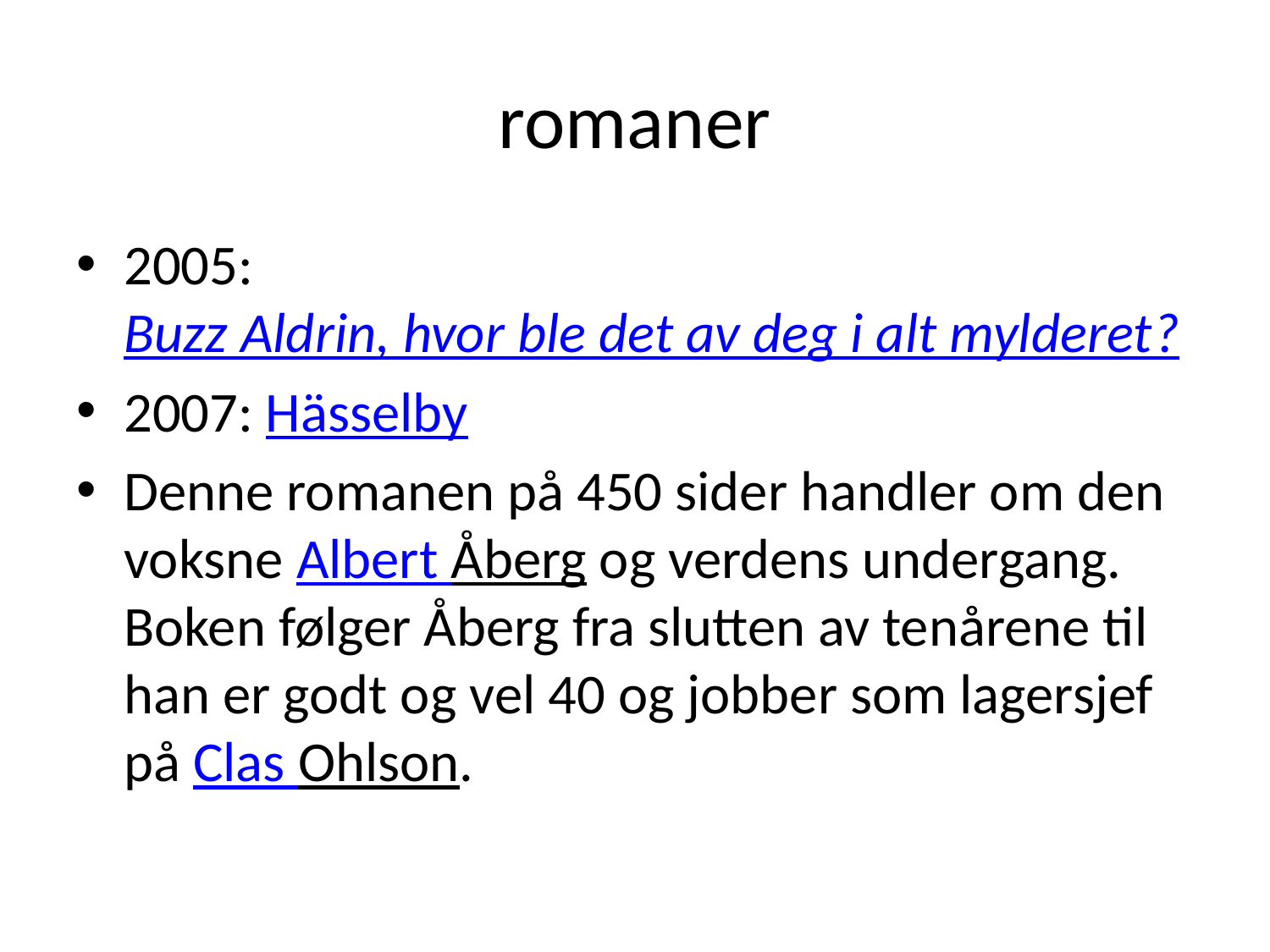

# romaner
2005:  Buzz Aldrin, hvor ble det av deg i alt mylderet?
2007: Hässelby
Denne romanen på 450 sider handler om den voksne Albert Åberg og verdens undergang. Boken følger Åberg fra slutten av tenårene til han er godt og vel 40 og jobber som lagersjef på Clas Ohlson.